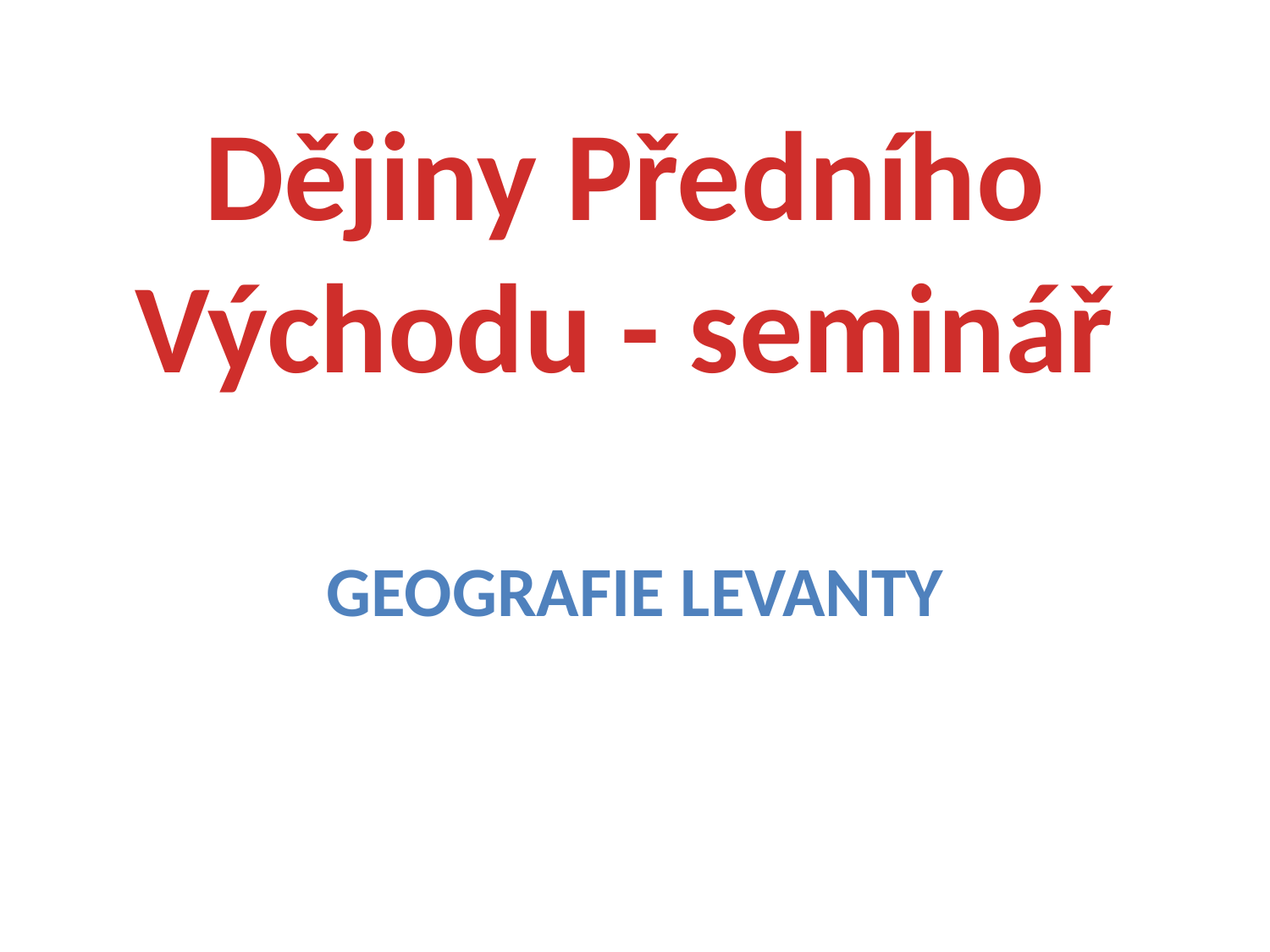

# Dějiny Předního Východu - seminář
Geografie levanty